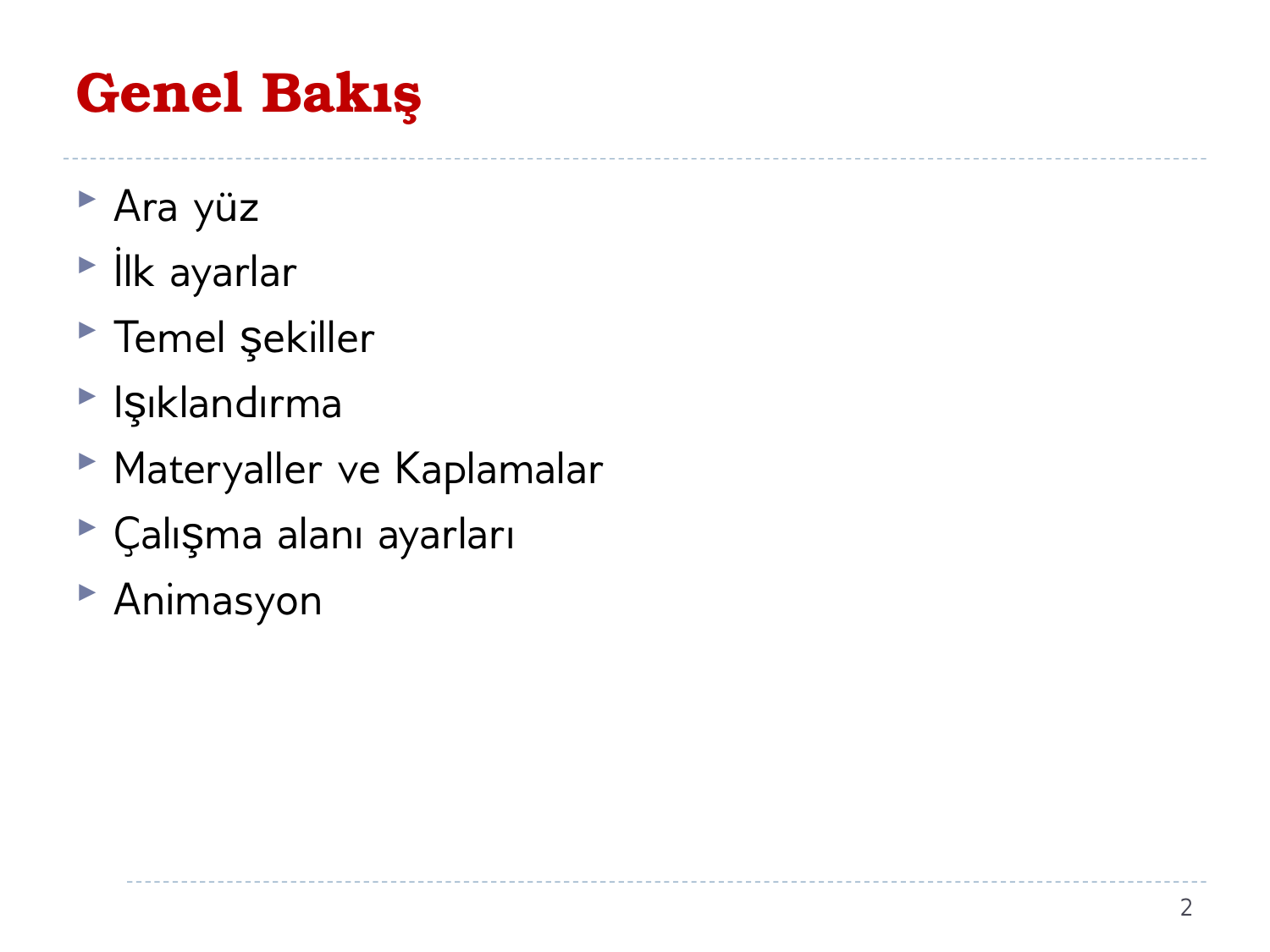

# Genel Bakış
Ara yüz
İlk ayarlar
Temel şekiller
Işıklandırma
Materyaller ve Kaplamalar
Çalışma alanı ayarları
Animasyon
2